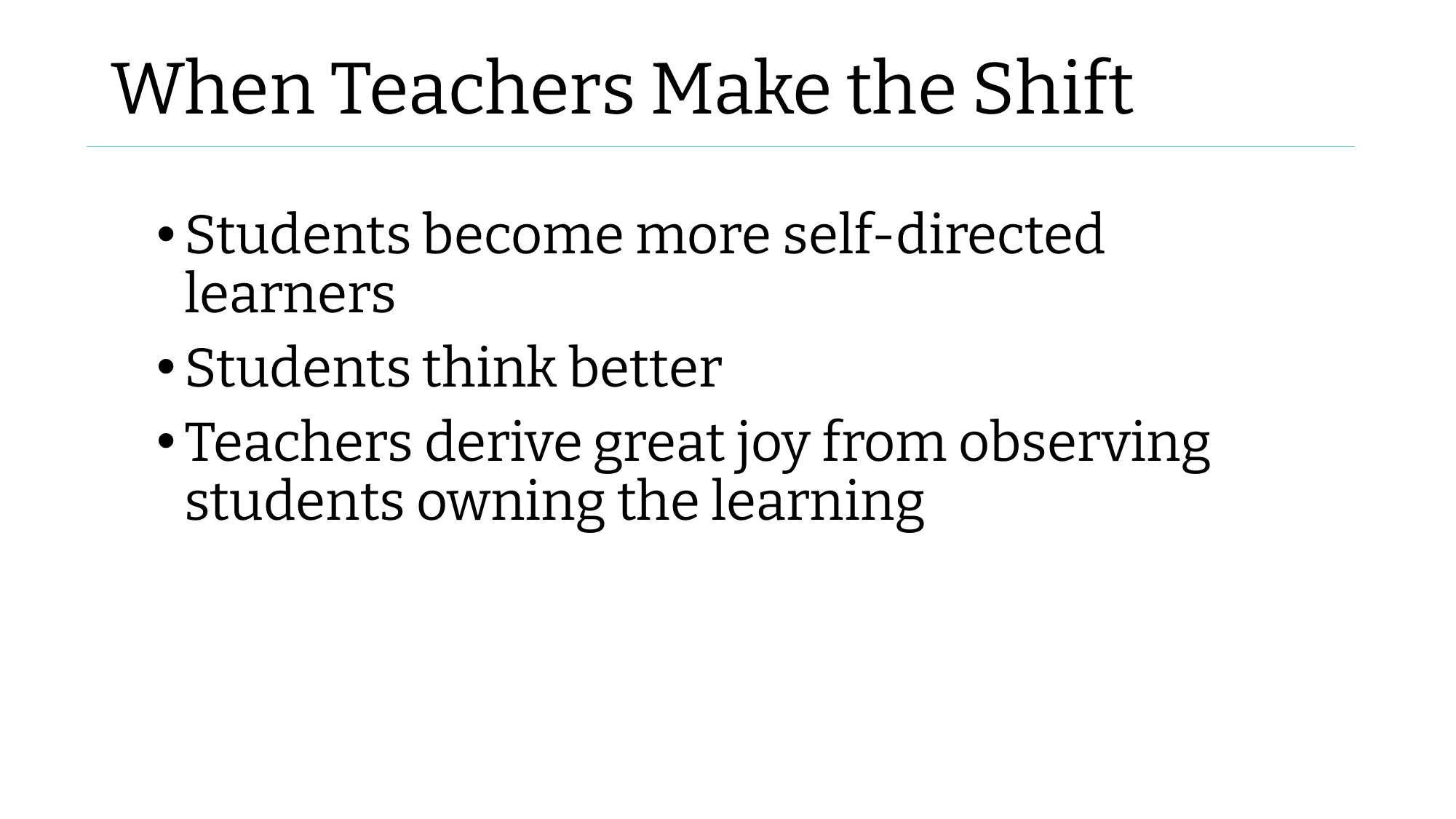

# When Teachers Make the Shift
Students become more self-directed learners
Students think better
Teachers derive great joy from observing students owning the learning